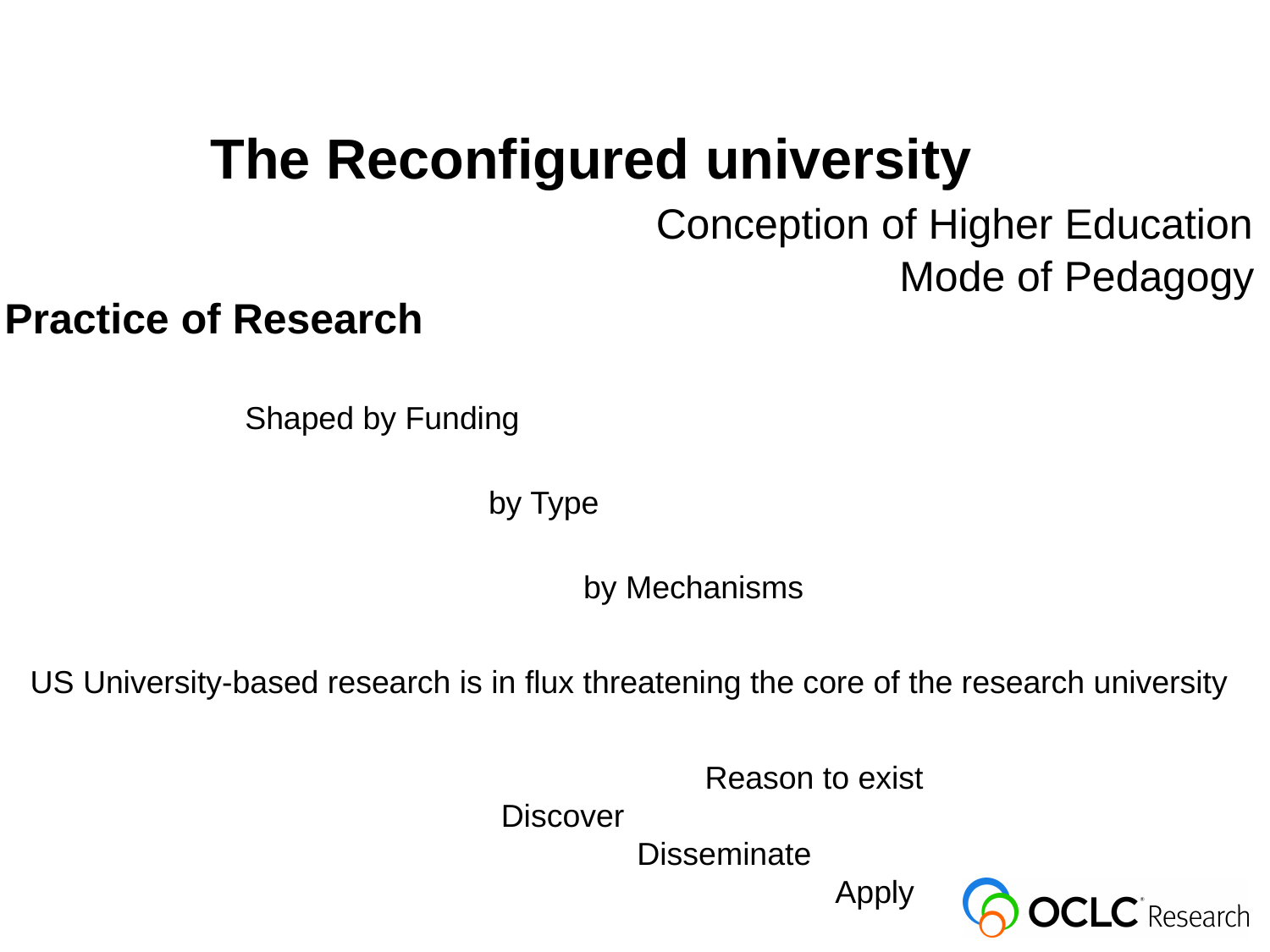

The Reconfigured university

Conception of Higher Education
Mode of Pedagogy
Practice of Research
Shaped by Funding
by Type
by Mechanisms
US University-based research is in flux threatening the core of the research university
Reason to exist
Discover
	 Disseminate
		         Apply